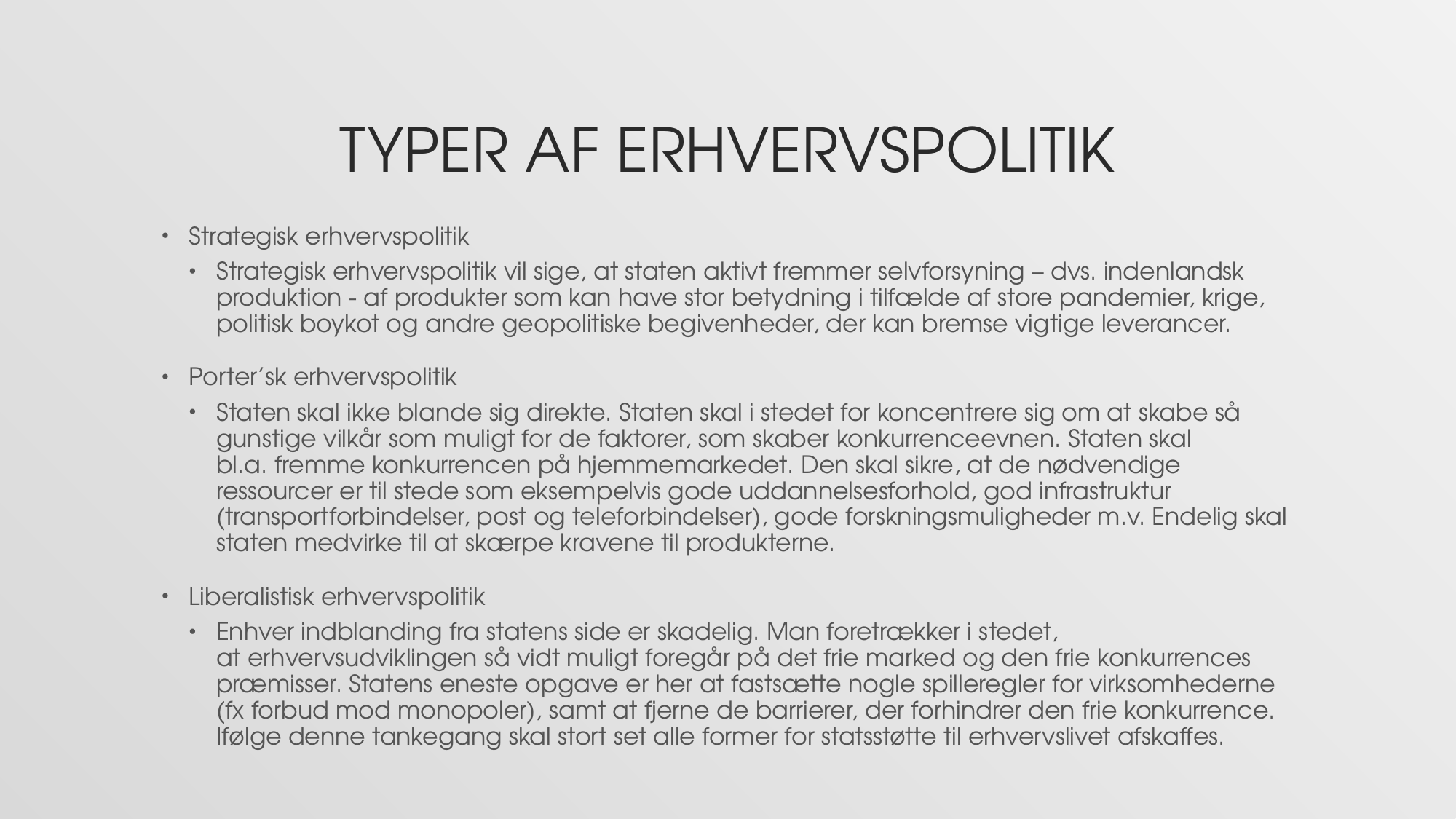

# Typer af erhvervspolitik
Strategisk erhvervspolitik
Strategisk erhvervspolitik vil sige, at staten aktivt fremmer selvforsyning – dvs. indenlandsk produktion - af produkter som kan have stor betydning i tilfælde af store pandemier, krige, politisk boykot og andre geopolitiske begivenheder, der kan bremse vigtige leverancer.
Porter’sk erhvervspolitik
Staten skal ikke blande sig direkte. Staten skal i stedet for koncentrere sig om at skabe så gunstige vilkår som muligt for de faktorer, som skaber konkurrenceevnen. Staten skal bl.a. fremme konkurrencen på hjemmemarkedet. Den skal sikre, at de nødvendige ressourcer er til stede som eksempelvis gode uddannelsesforhold, god infrastruktur (transportforbindelser, post og teleforbindelser), gode forskningsmuligheder m.v. Endelig skal staten medvirke til at skærpe kravene til produkterne.
Liberalistisk erhvervspolitik
Enhver indblanding fra statens side er skadelig. Man foretrækker i stedet, at erhvervsudviklingen så vidt muligt foregår på det frie marked og den frie konkurrences præmisser. Statens eneste opgave er her at fastsætte nogle spilleregler for virksomhederne (fx forbud mod monopoler), samt at fjerne de barrierer, der forhindrer den frie konkurrence. Ifølge denne tankegang skal stort set alle former for statsstøtte til erhvervslivet afskaffes.